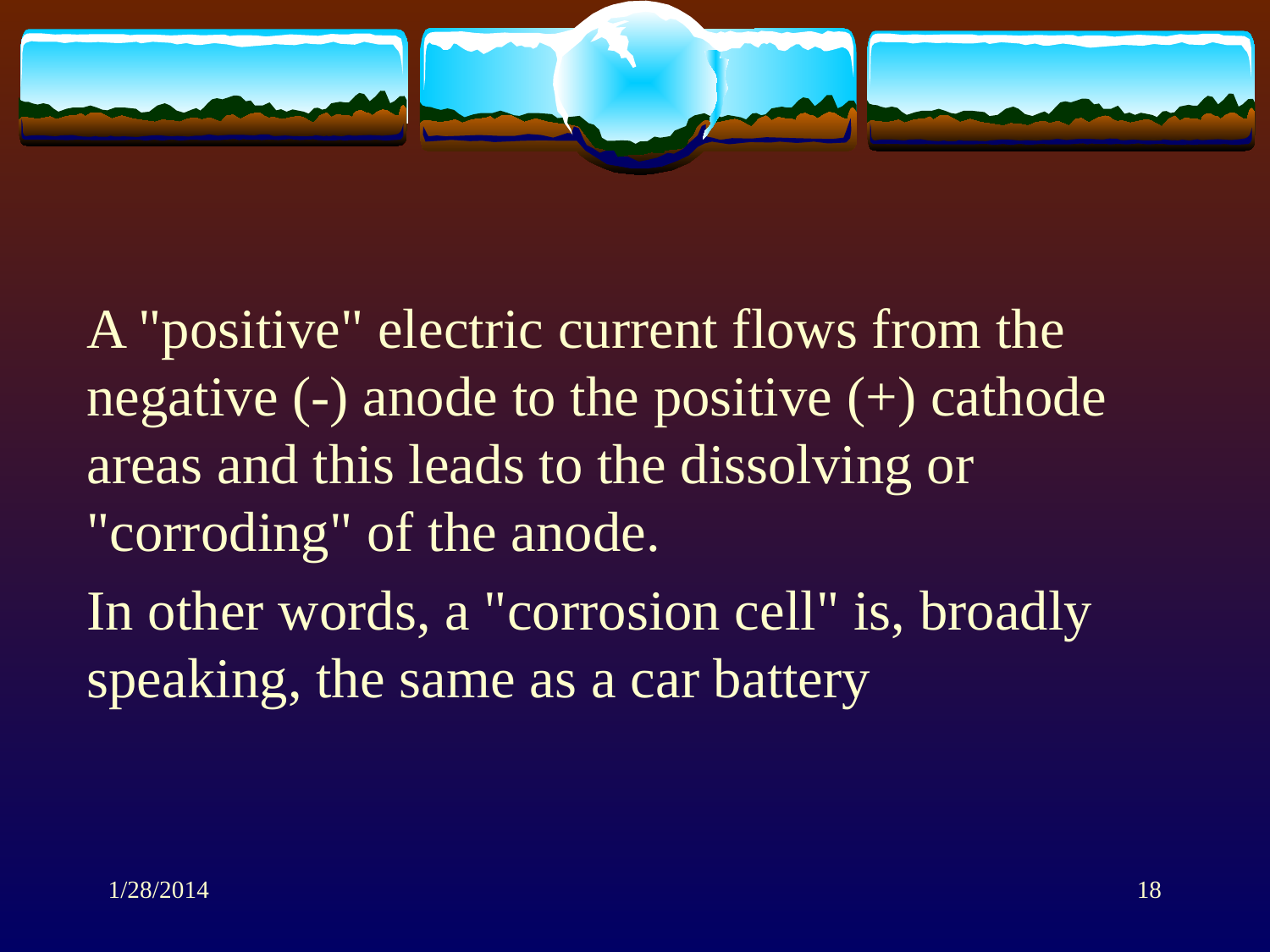

A "positive" electric current flows from the negative (-) anode to the positive (+) cathode areas and this leads to the dissolving or "corroding" of the anode.
In other words, a "corrosion cell" is, broadly speaking, the same as a car battery

1/28/2014
18